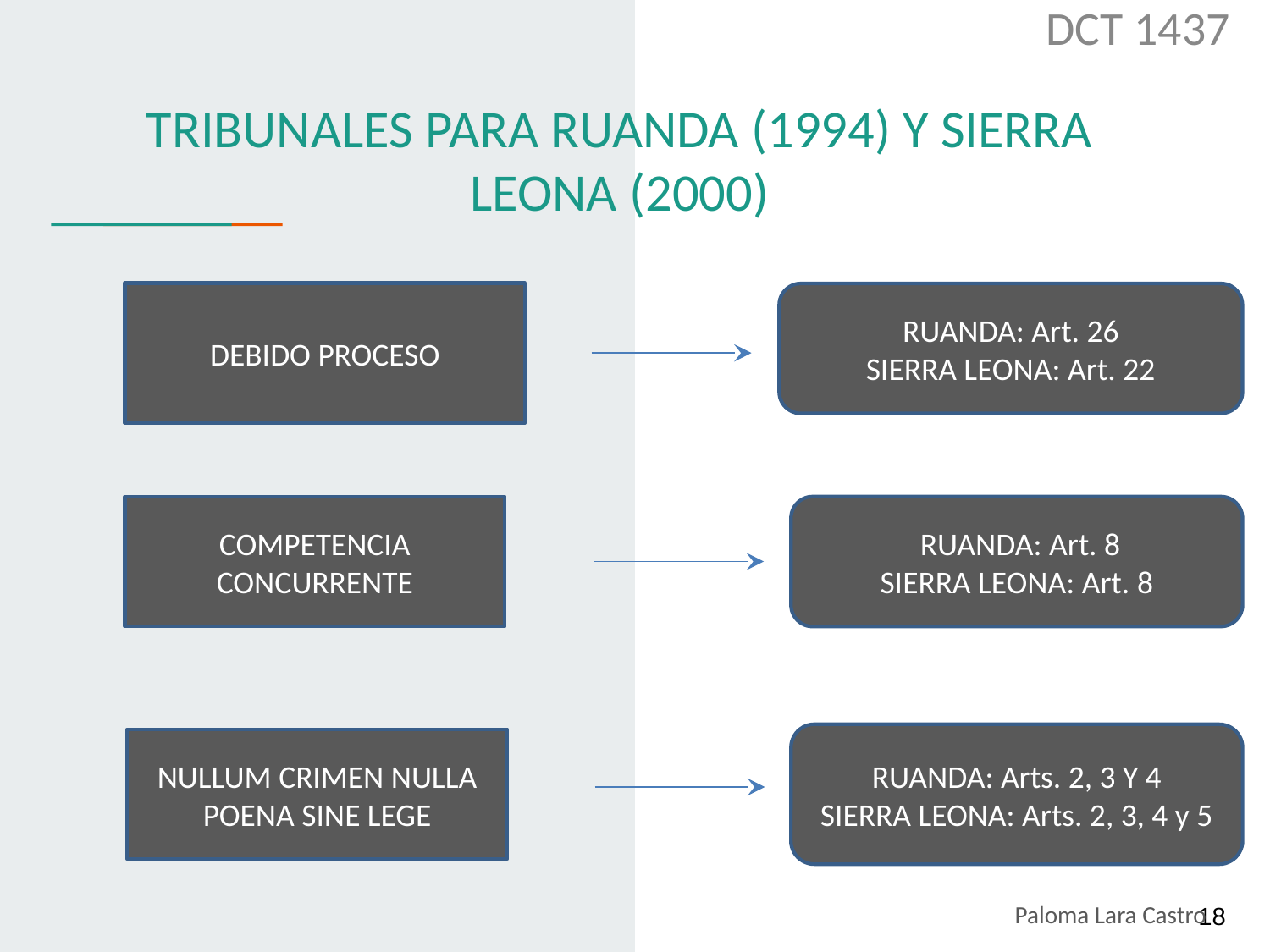

DCT 1437
TRIBUNALES PARA RUANDA (1994) Y SIERRA LEONA (2000)
DEBIDO PROCESO
RUANDA: Art. 26
SIERRA LEONA: Art. 22
 RUANDA: Art. 8
SIERRA LEONA: Art. 8
COMPETENCIA CONCURRENTE
RUANDA: Arts. 2, 3 Y 4
SIERRA LEONA: Arts. 2, 3, 4 y 5
NULLUM CRIMEN NULLA POENA SINE LEGE
18
Paloma Lara Castro